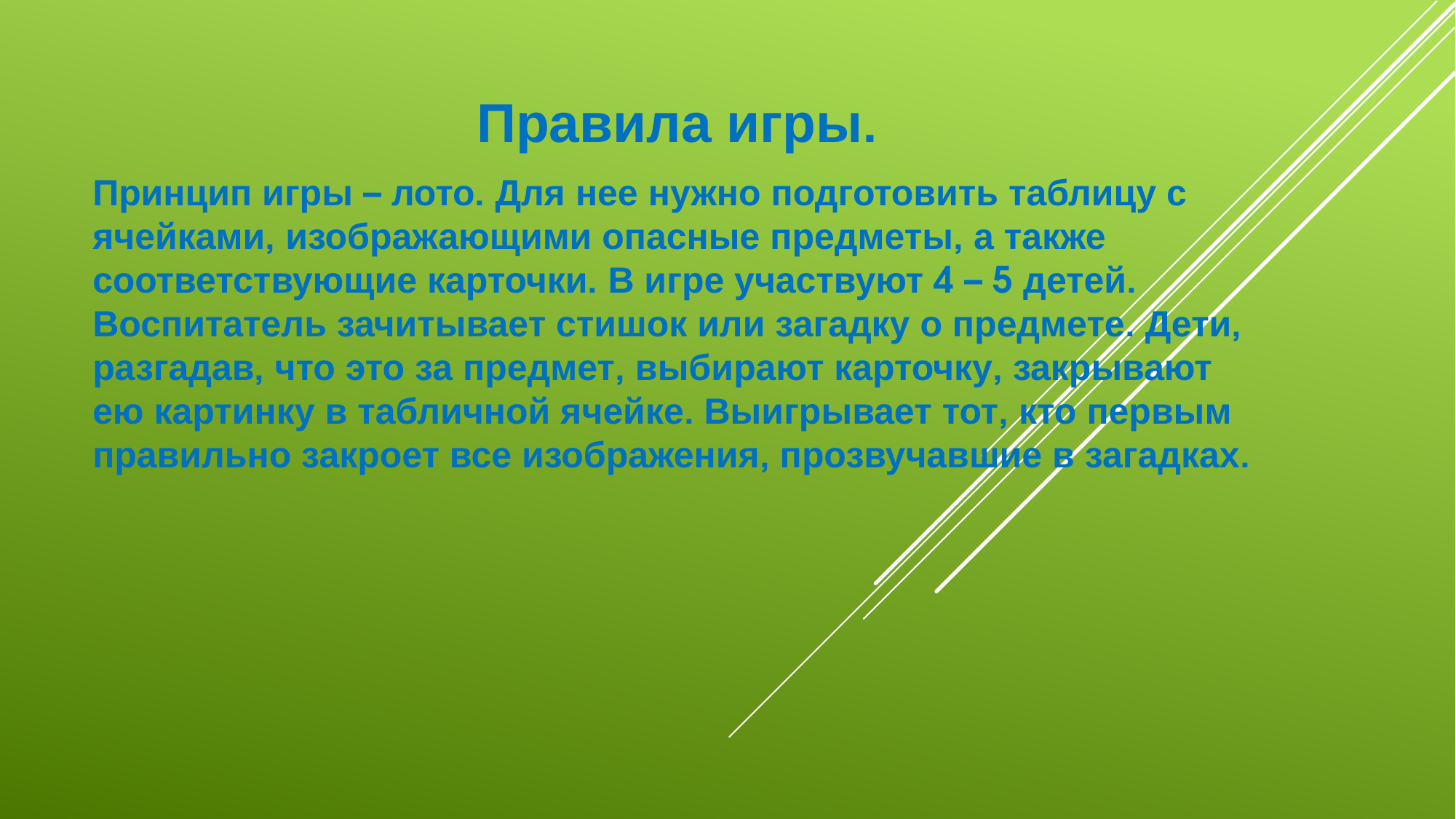

#
Правила игры.
Принцип игры – лото. Для нее нужно подготовить таблицу с ячейками, изображающими опасные предметы, а также соответствующие карточки. В игре участвуют 4 – 5 детей. Воспитатель зачитывает стишок или загадку о предмете. Дети, разгадав, что это за предмет, выбирают карточку, закрывают ею картинку в табличной ячейке. Выигрывает тот, кто первым правильно закроет все изображения, прозвучавшие в загадках.